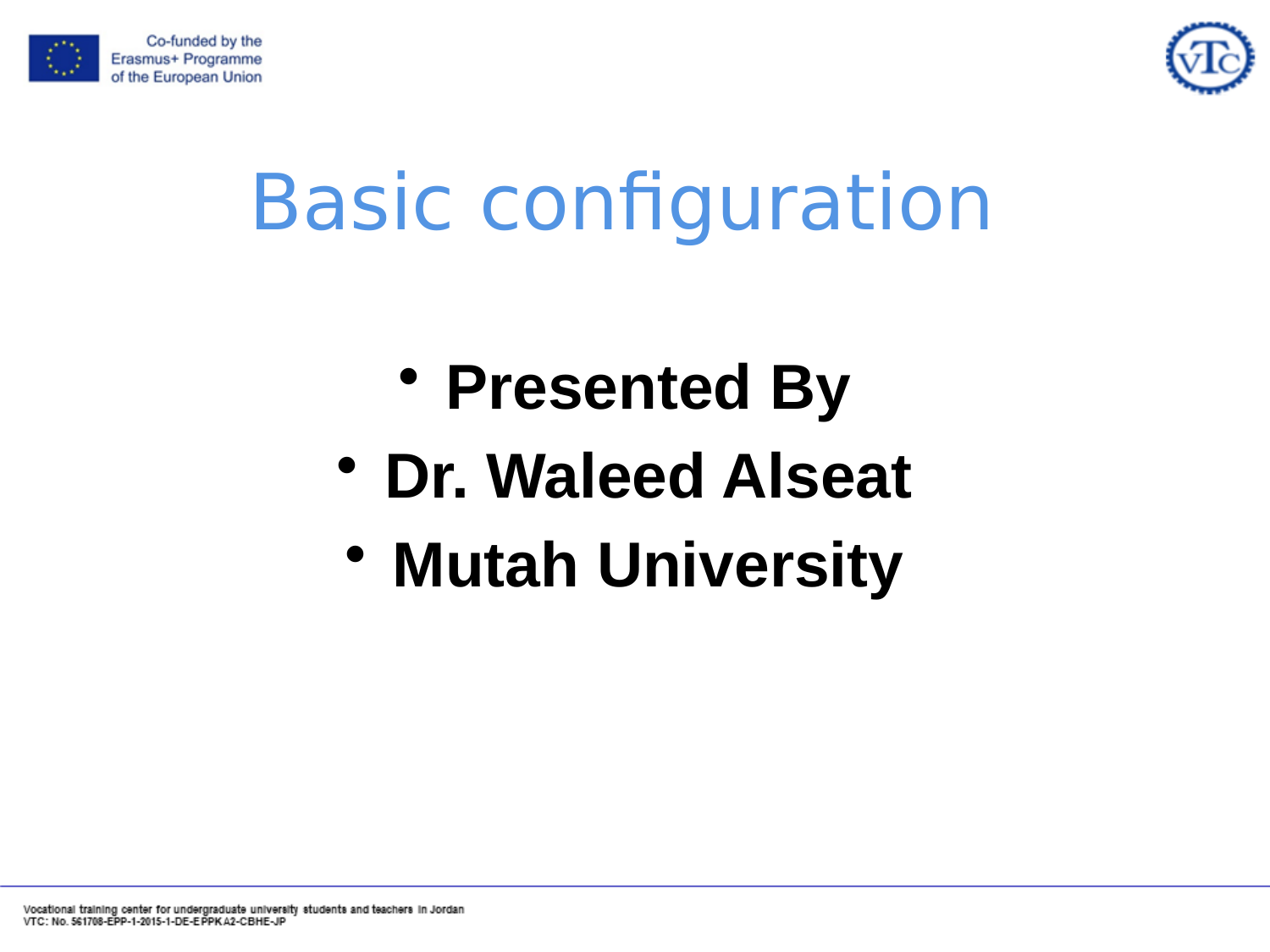

# Basic configuration

Presented By
Dr. Waleed Alseat
Mutah University